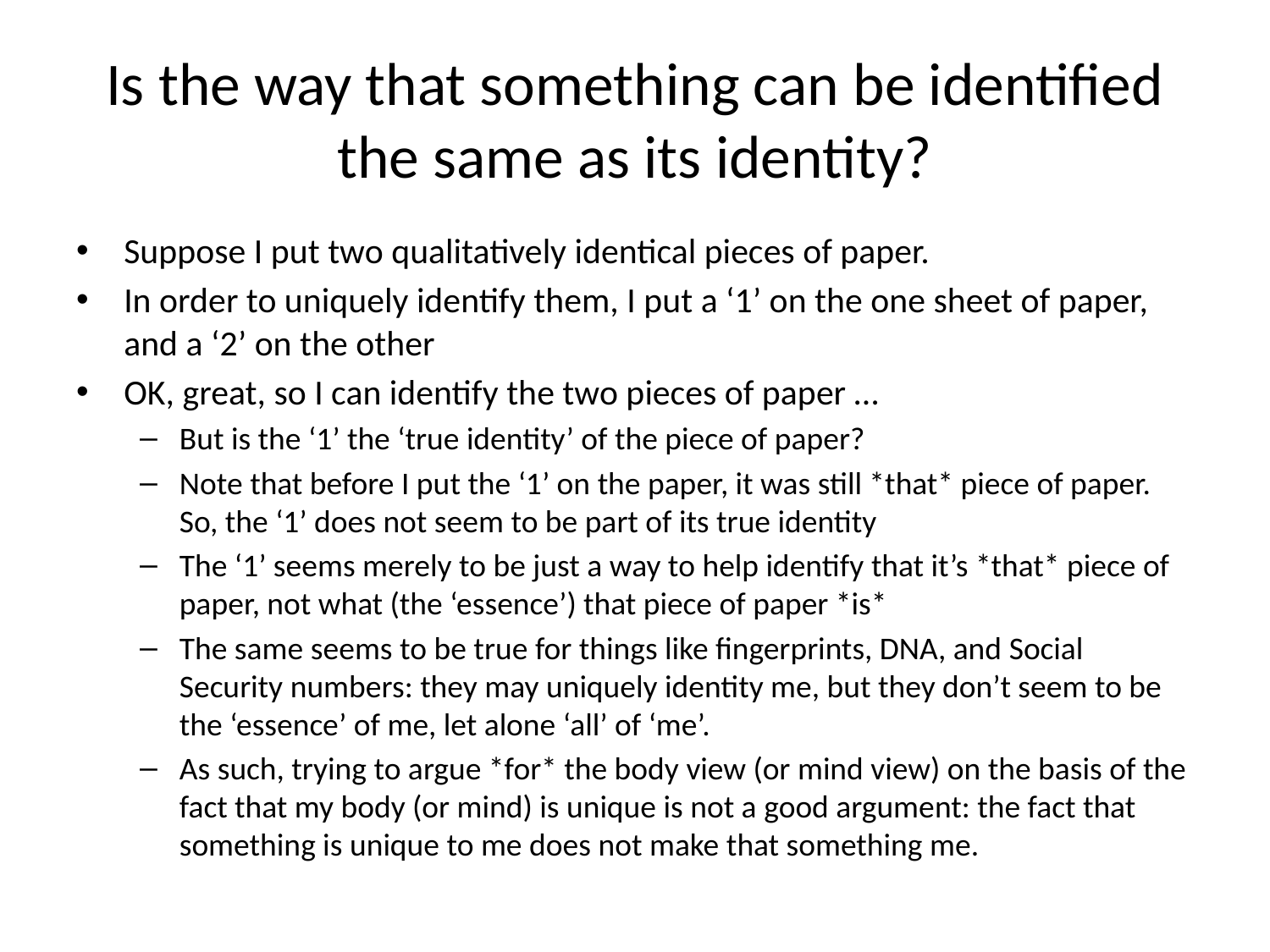

# Is the way that something can be identified the same as its identity?
Suppose I put two qualitatively identical pieces of paper.
In order to uniquely identify them, I put a ‘1’ on the one sheet of paper, and a ‘2’ on the other
OK, great, so I can identify the two pieces of paper …
But is the ‘1’ the ‘true identity’ of the piece of paper?
Note that before I put the ‘1’ on the paper, it was still *that* piece of paper. So, the ‘1’ does not seem to be part of its true identity
The ‘1’ seems merely to be just a way to help identify that it’s *that* piece of paper, not what (the ‘essence’) that piece of paper *is*
The same seems to be true for things like fingerprints, DNA, and Social Security numbers: they may uniquely identity me, but they don’t seem to be the ‘essence’ of me, let alone ‘all’ of ‘me’.
As such, trying to argue *for* the body view (or mind view) on the basis of the fact that my body (or mind) is unique is not a good argument: the fact that something is unique to me does not make that something me.